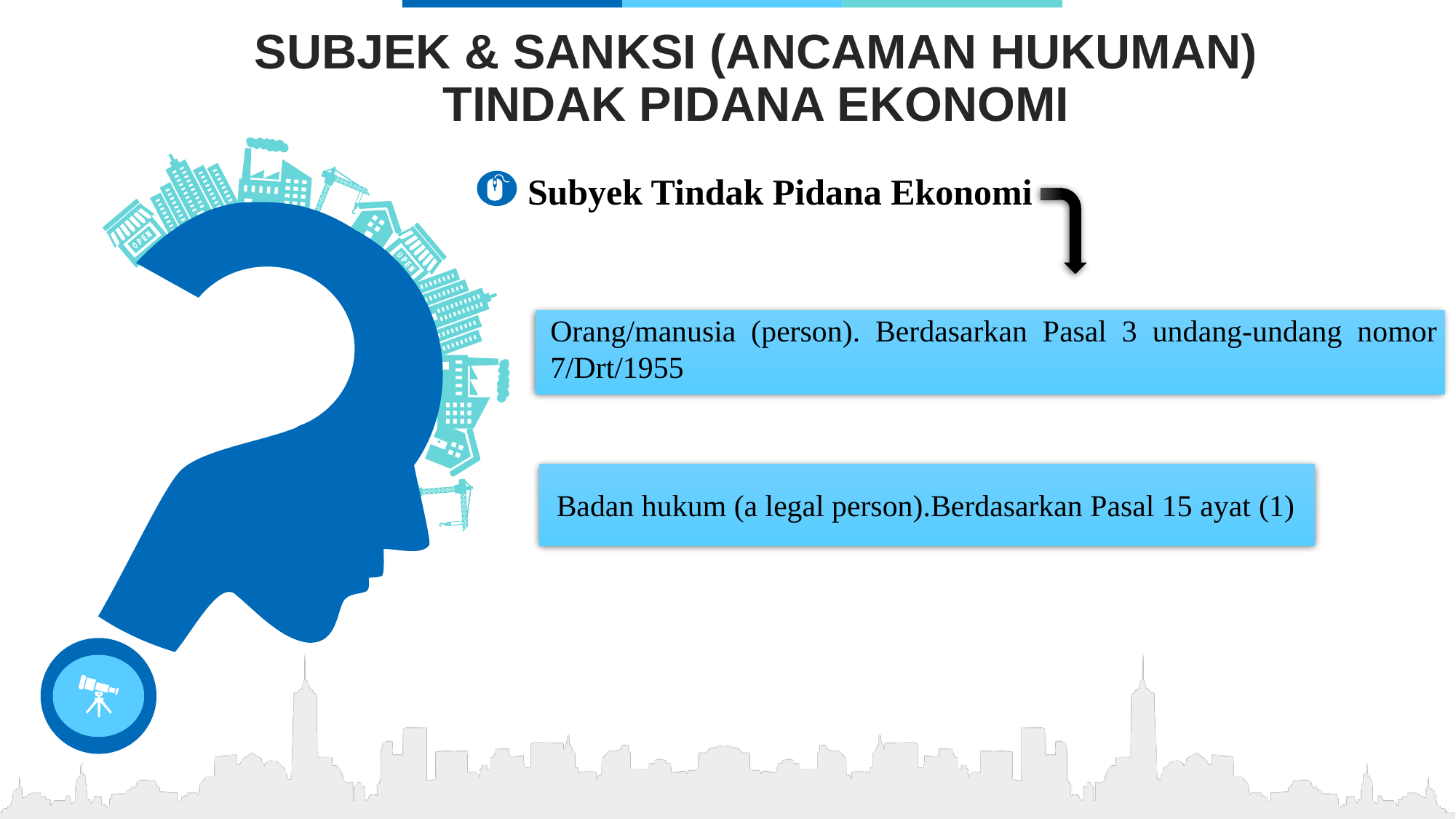

SUBJEK & SANKSI (ANCAMAN HUKUMAN) TINDAK PIDANA EKONOMI

Subyek Tindak Pidana Ekonomi

Orang/manusia (person). Berdasarkan Pasal 3 undang-undang nomor 7/Drt/1955

Badan hukum (a legal person).Berdasarkan Pasal 15 ayat (1)